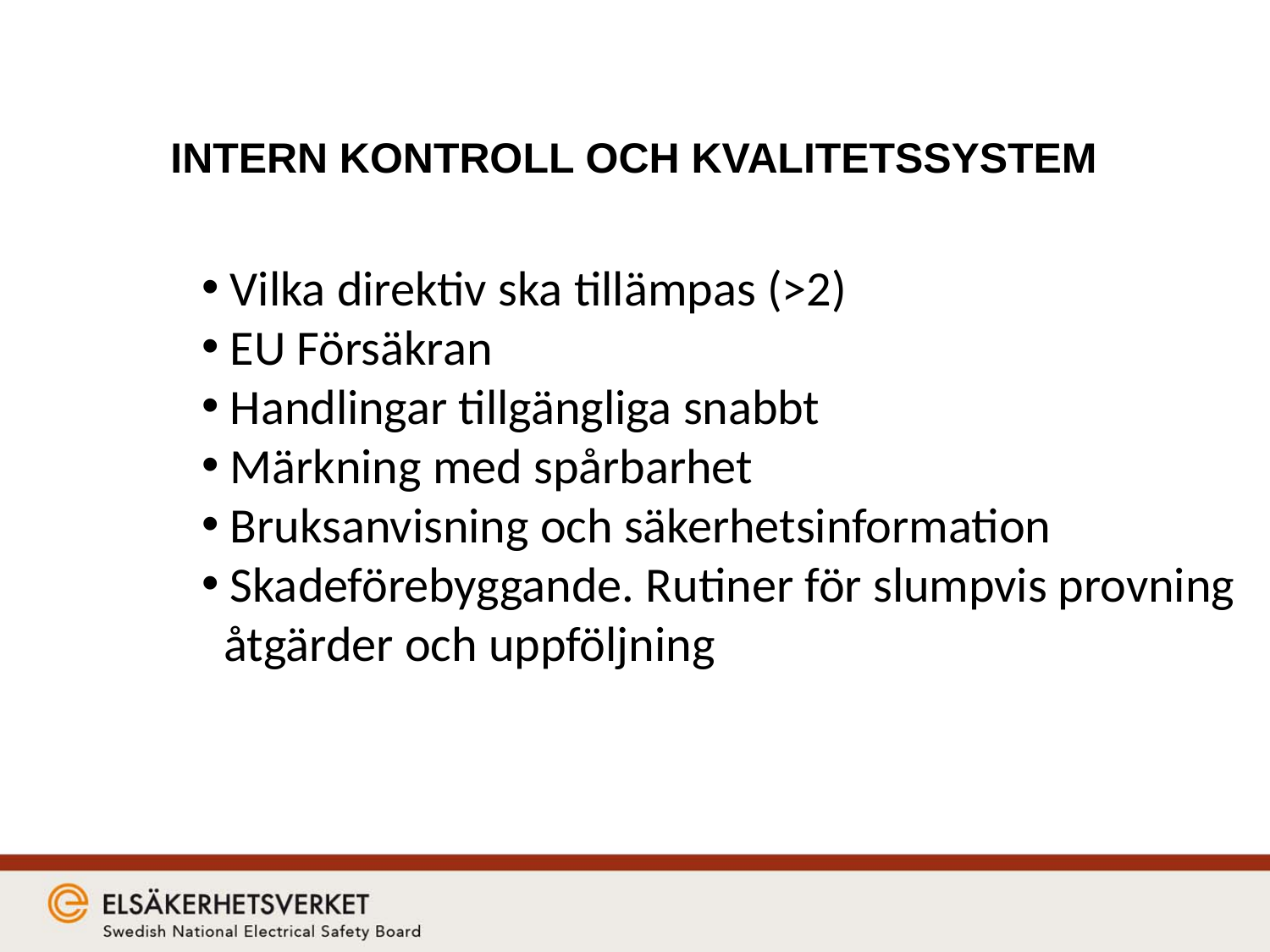

# INTERN KONTROLL OCH KVALITETSSYSTEM
 Vilka direktiv ska tillämpas (>2)
 EU Försäkran
 Handlingar tillgängliga snabbt
 Märkning med spårbarhet
 Bruksanvisning och säkerhetsinformation
 Skadeförebyggande. Rutiner för slumpvis provning
  åtgärder och uppföljning